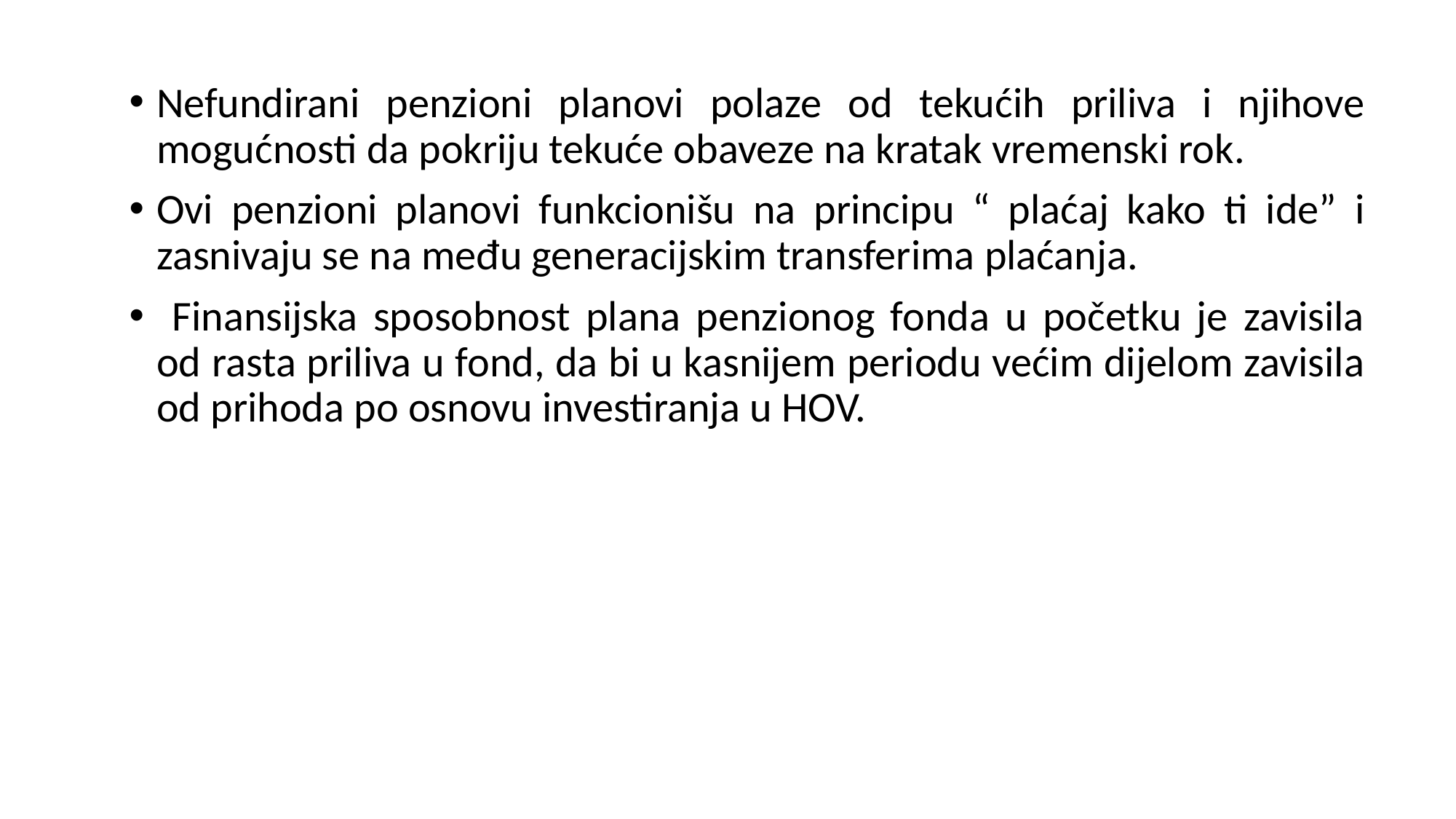

Nefundirani penzioni planovi polaze od tekućih priliva i njihove mogućnosti da pokriju tekuće obaveze na kratak vremenski rok.
Ovi penzioni planovi funkcionišu na principu “ plaćaj kako ti ide” i zasnivaju se na među generacijskim transferima plaćanja.
 Finansijska sposobnost plana penzionog fonda u početku je zavisila od rasta priliva u fond, da bi u kasnijem periodu većim dijelom zavisila od prihoda po osnovu investiranja u HOV.